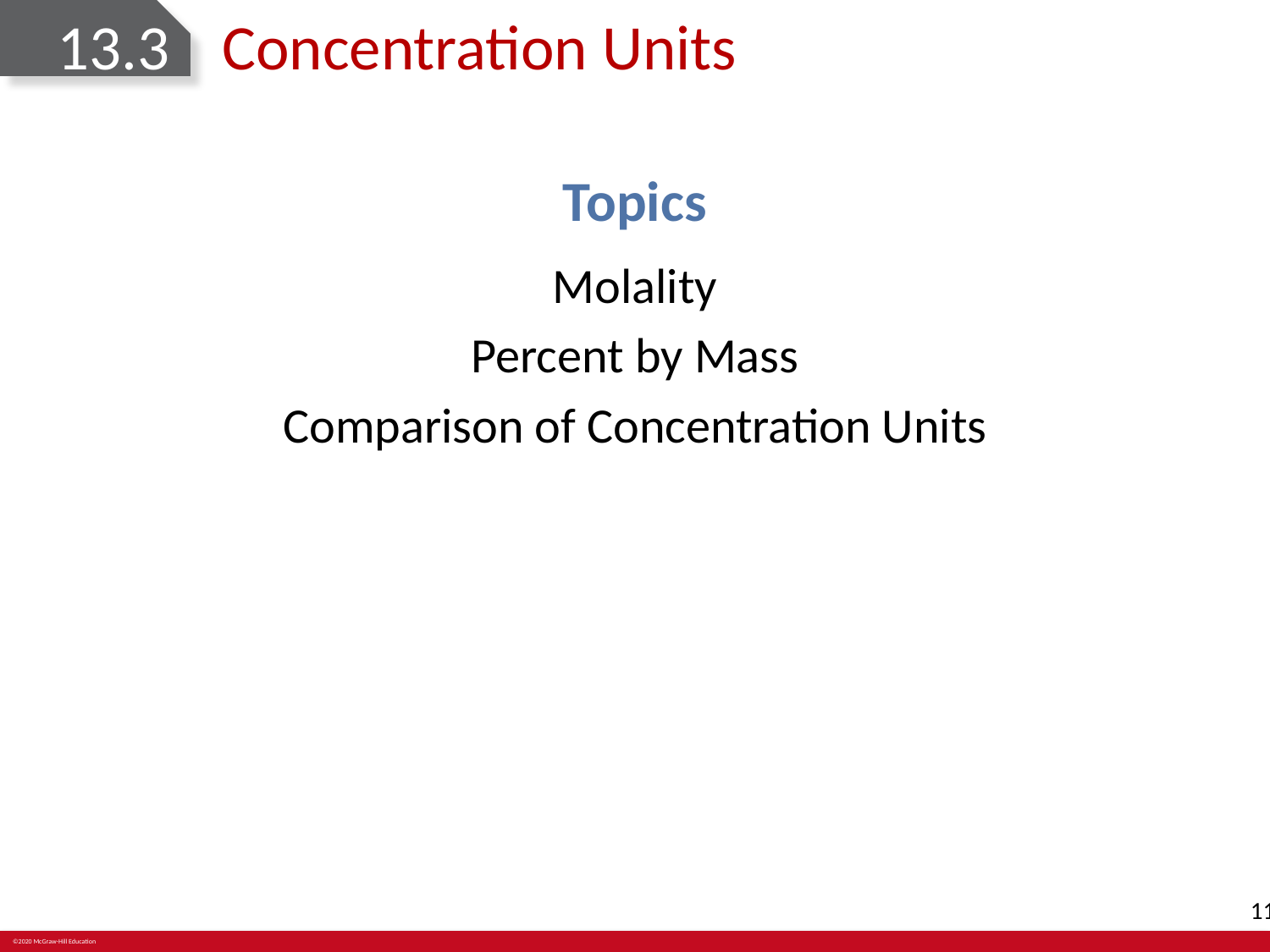

# 13.3	Concentration Units
Topics
Molality
Percent by Mass
Comparison of Concentration Units